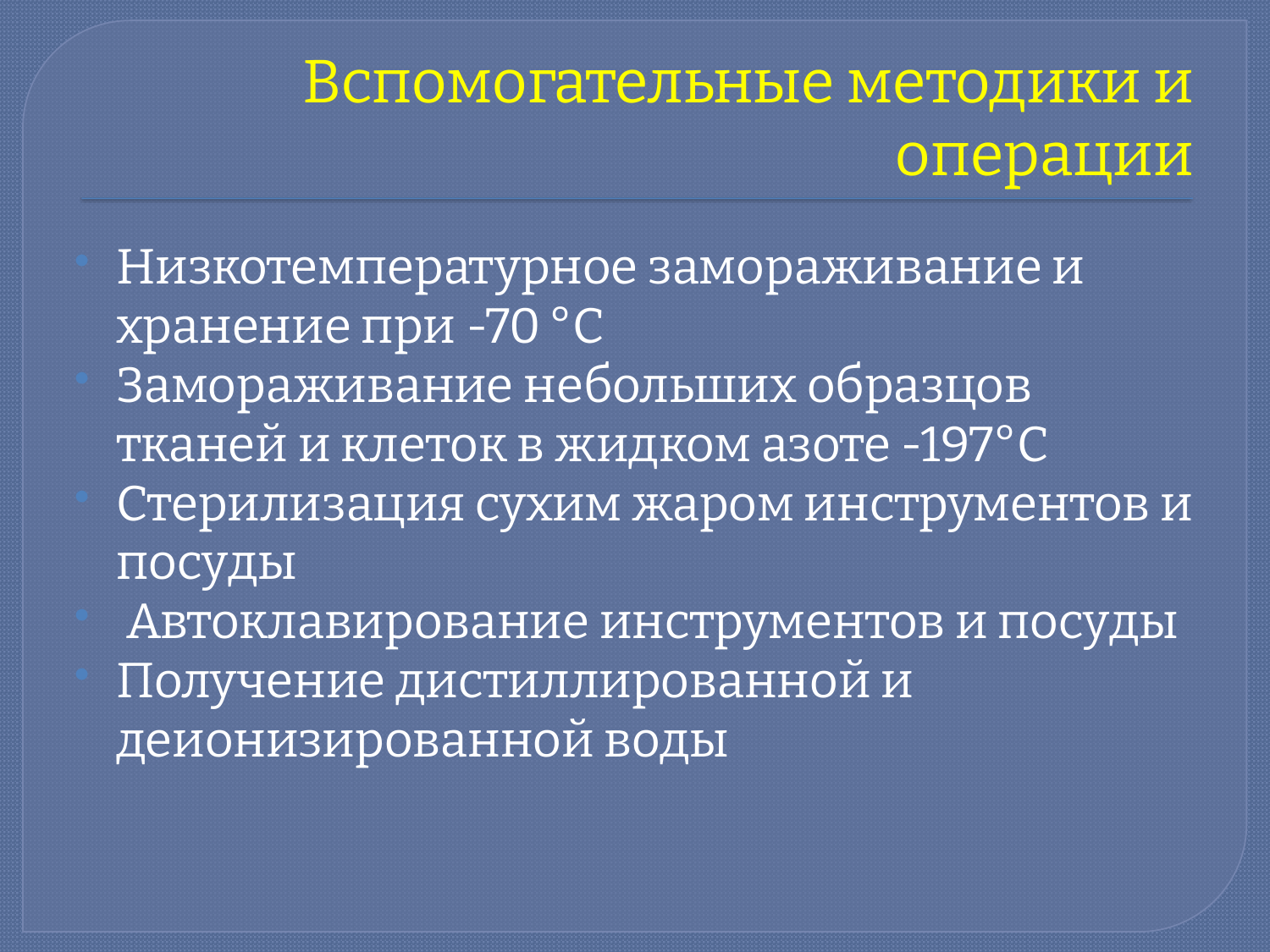

# Вспомогательные методики и операции
Низкотемпературное замораживание и хранение при -70 °С
Замораживание небольших образцов тканей и клеток в жидком азоте -197°С
Стерилизация сухим жаром инструментов и посуды
 Автоклавирование инструментов и посуды
Получение дистиллированной и деионизированной воды